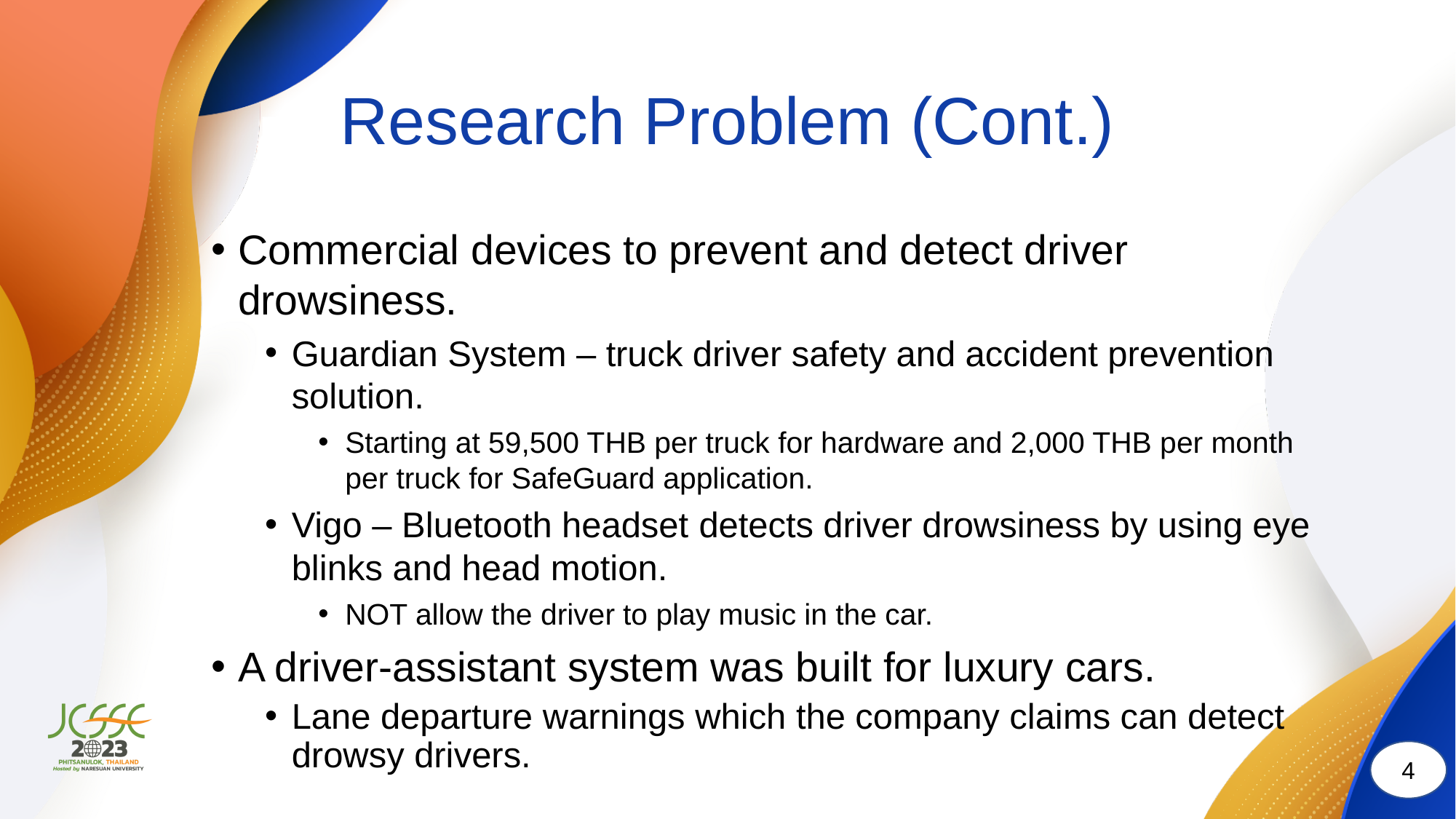

# Research Problem (Cont.)
Commercial devices to prevent and detect driver drowsiness.
Guardian System – truck driver safety and accident prevention solution.
Starting at 59,500 THB per truck for hardware and 2,000 THB per month per truck for SafeGuard application.
Vigo – Bluetooth headset detects driver drowsiness by using eye blinks and head motion.
NOT allow the driver to play music in the car.
A driver-assistant system was built for luxury cars.
Lane departure warnings which the company claims can detect drowsy drivers.